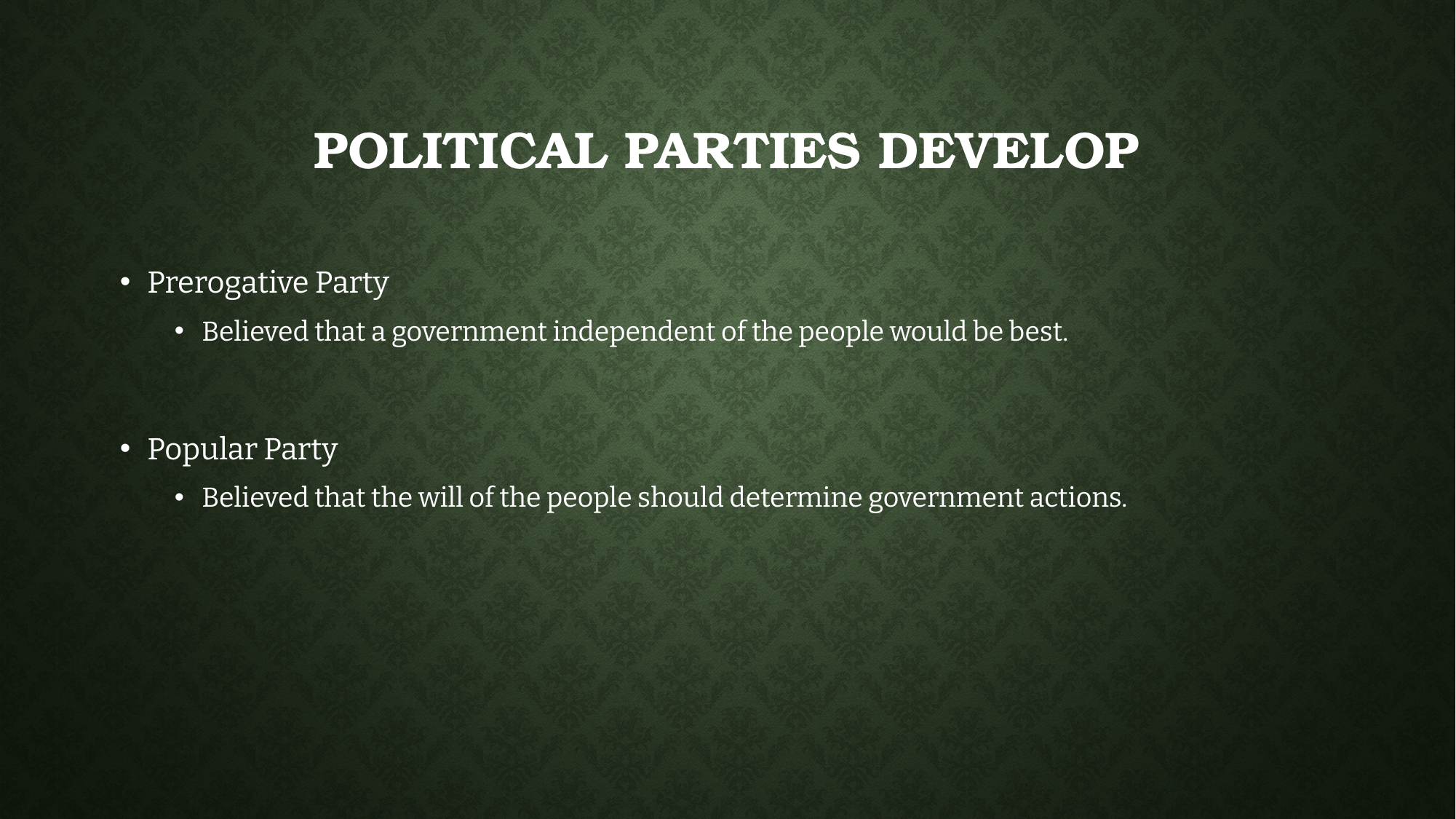

# Political Parties Develop
Prerogative Party
Believed that a government independent of the people would be best.

Popular Party
Believed that the will of the people should determine government actions.